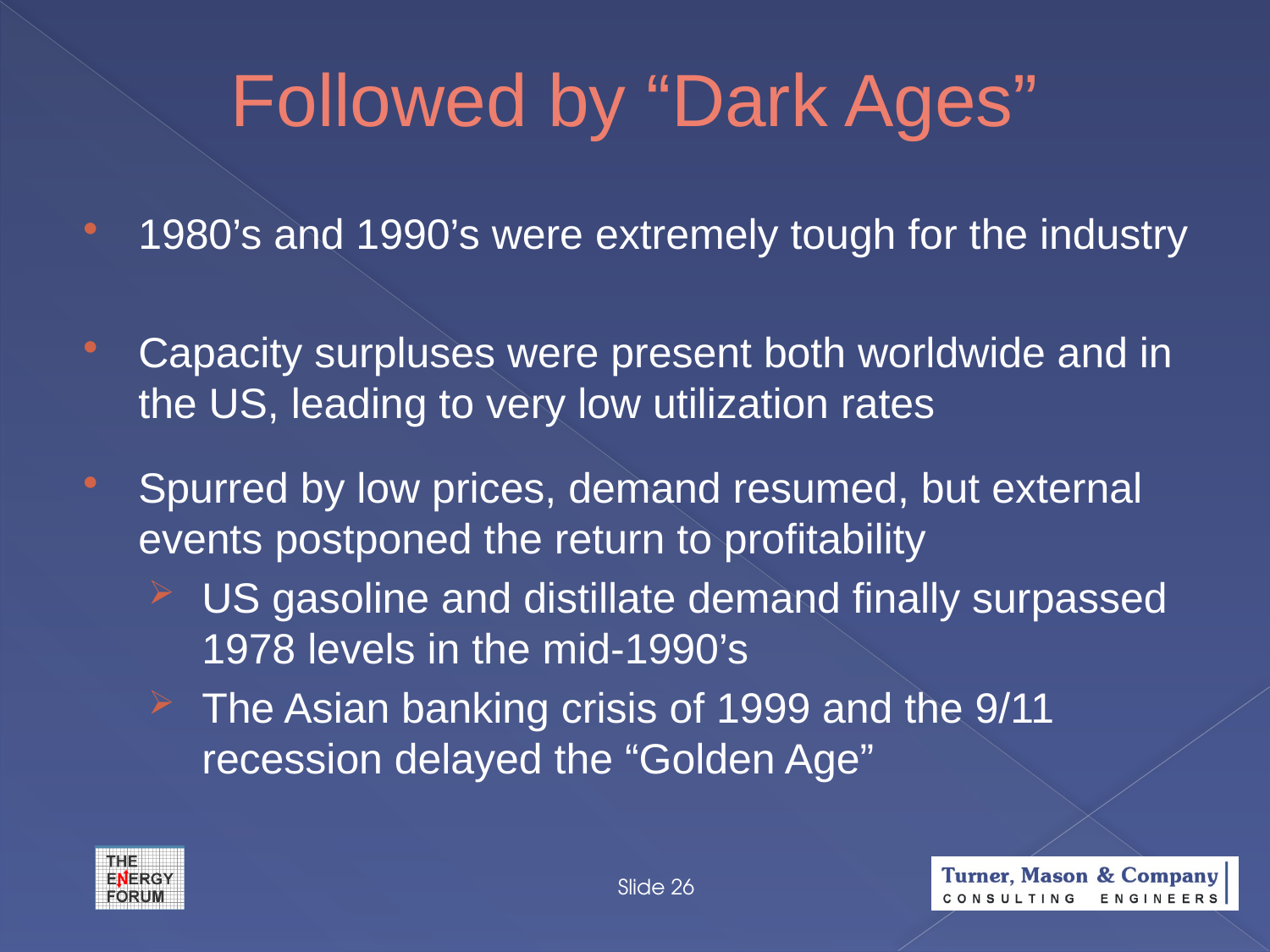

# Followed by “Dark Ages”
1980’s and 1990’s were extremely tough for the industry

Capacity surpluses were present both worldwide and in the US, leading to very low utilization rates

Spurred by low prices, demand resumed, but external events postponed the return to profitability
US gasoline and distillate demand finally surpassed 1978 levels in the mid-1990’s
The Asian banking crisis of 1999 and the 9/11 recession delayed the “Golden Age”

Slide 26